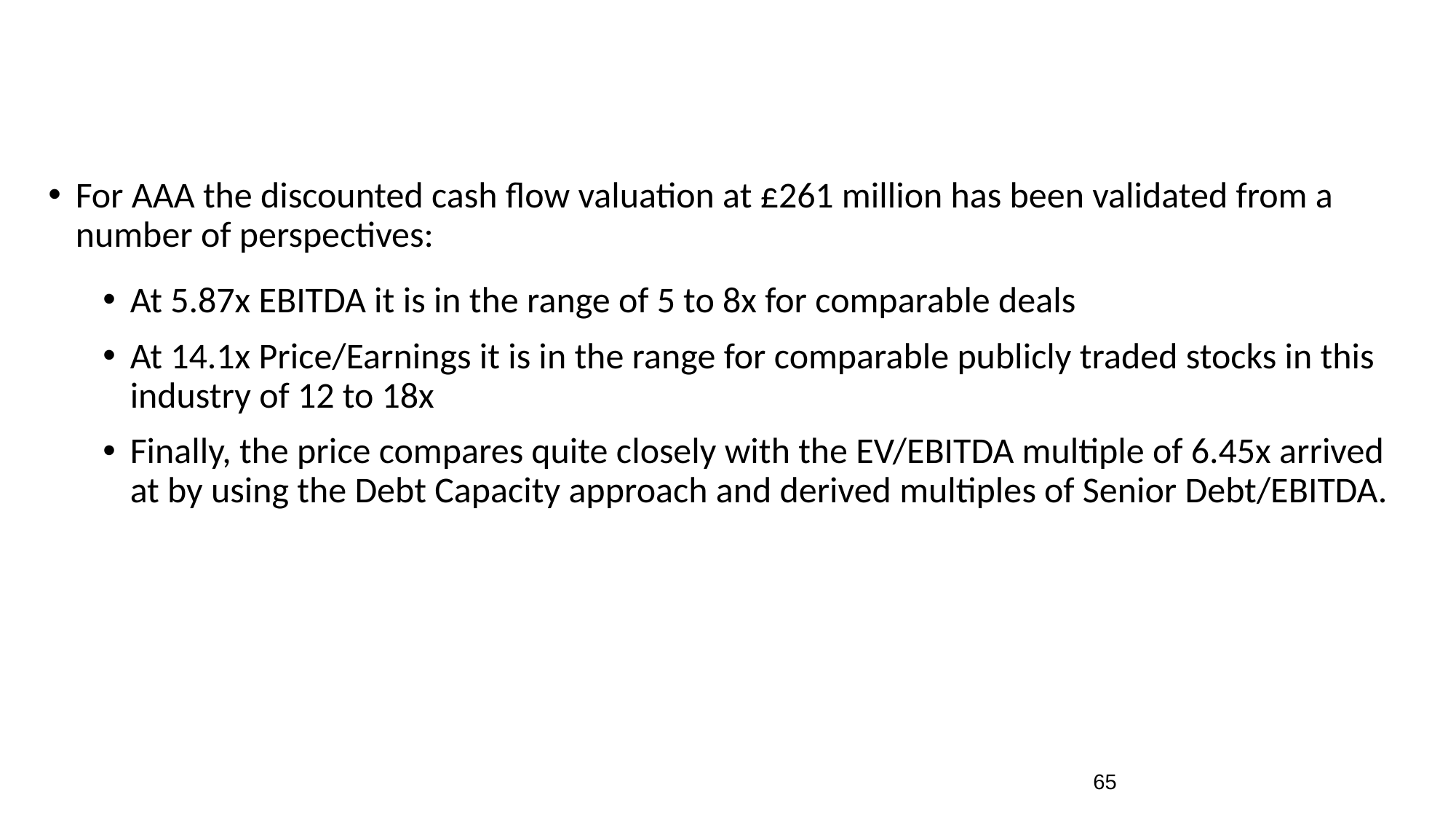

For AAA the discounted cash flow valuation at £261 million has been validated from a number of perspectives:
At 5.87x EBITDA it is in the range of 5 to 8x for comparable deals
At 14.1x Price/Earnings it is in the range for comparable publicly traded stocks in this industry of 12 to 18x
Finally, the price compares quite closely with the EV/EBITDA multiple of 6.45x arrived at by using the Debt Capacity approach and derived multiples of Senior Debt/EBITDA.
65